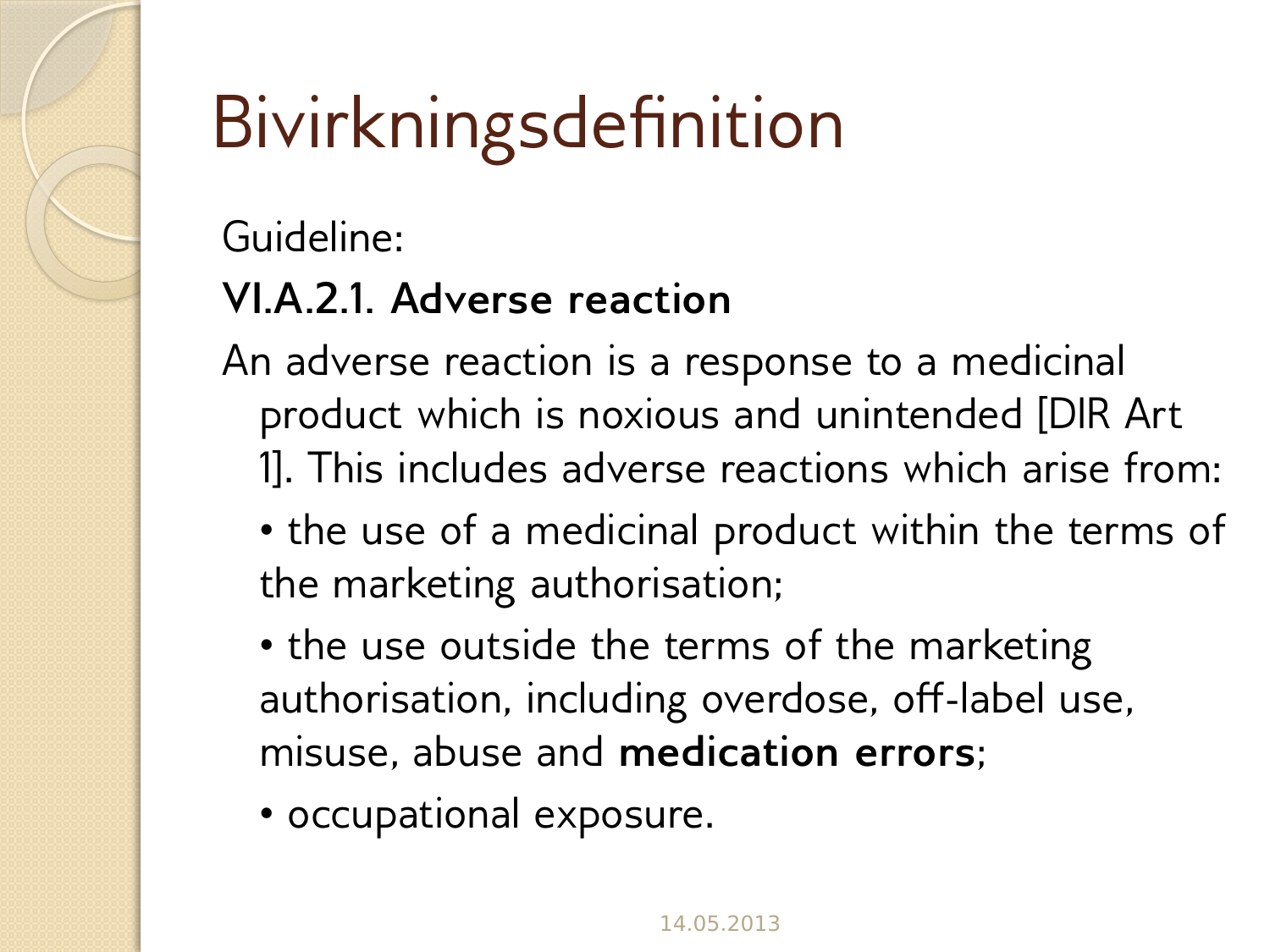

# Bivirkningsdefinition
Guideline:
VI.A.2.1. Adverse reaction
An adverse reaction is a response to a medicinal product which is noxious and unintended [DIR Art 1]. This includes adverse reactions which arise from:
	• the use of a medicinal product within the terms of the marketing authorisation;
	• the use outside the terms of the marketing authorisation, including overdose, off-label use, misuse, abuse and medication errors;
	• occupational exposure.

14.05.2013